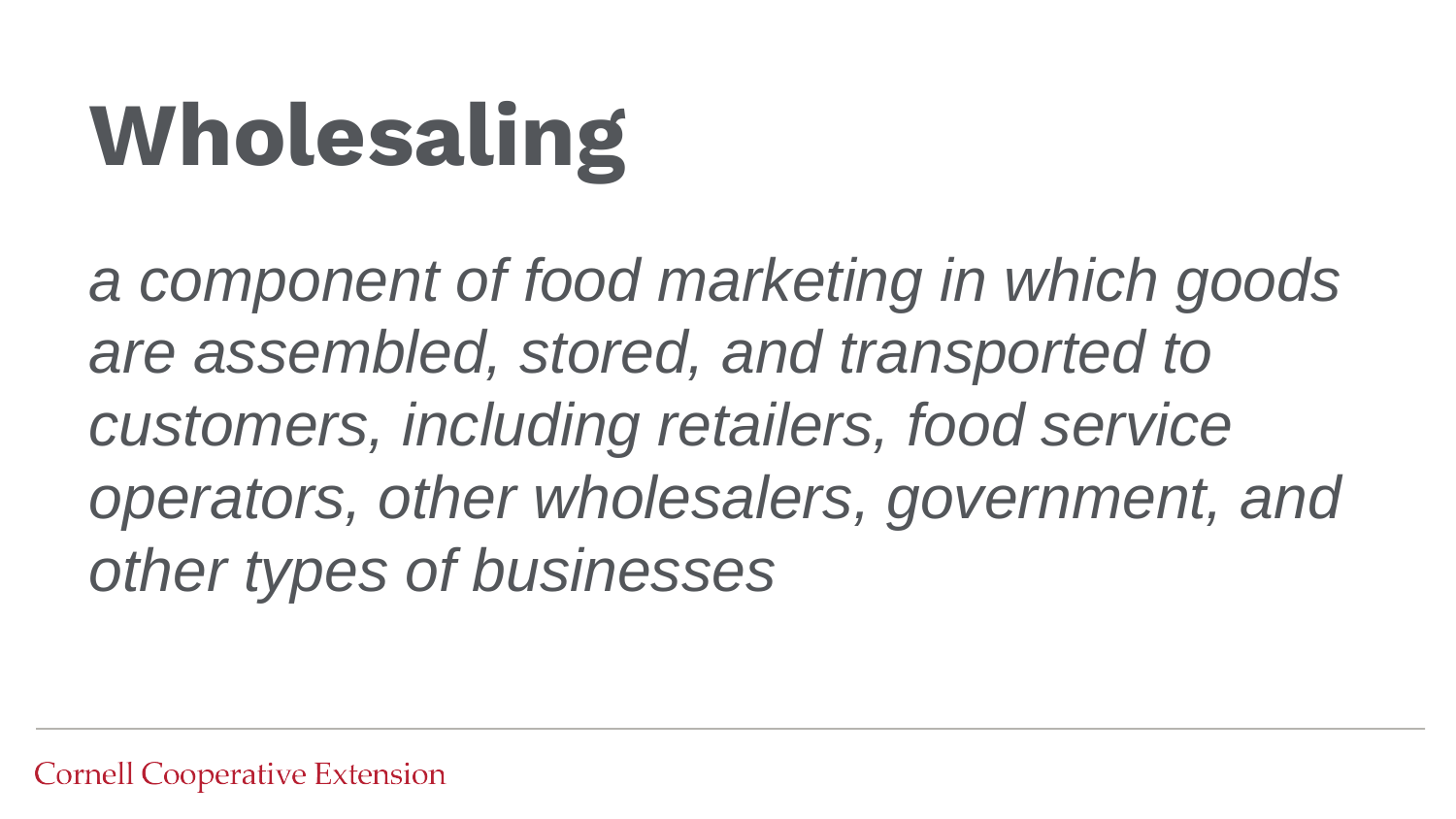

# Wholesaling
a component of food marketing in which goods are assembled, stored, and transported to customers, including retailers, food service operators, other wholesalers, government, and other types of businesses